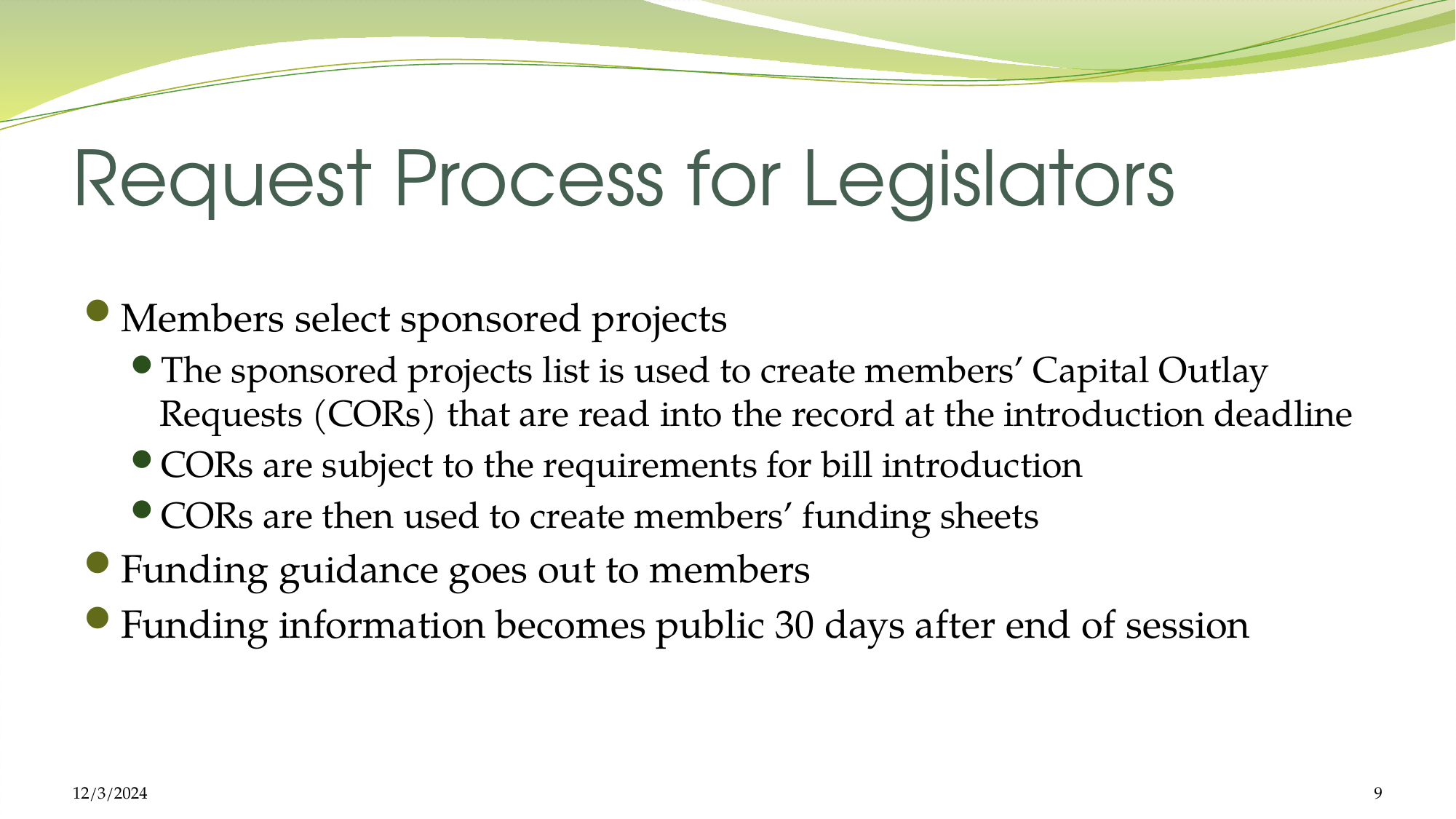

# Request Process for Legislators

Members select sponsored projects
The sponsored projects list is used to create members’ Capital Outlay Requests (CORs) that are read into the record at the introduction deadline
CORs are subject to the requirements for bill introduction
CORs are then used to create members’ funding sheets
Funding guidance goes out to members
Funding information becomes public 30 days after end of session

12/3/2024
9